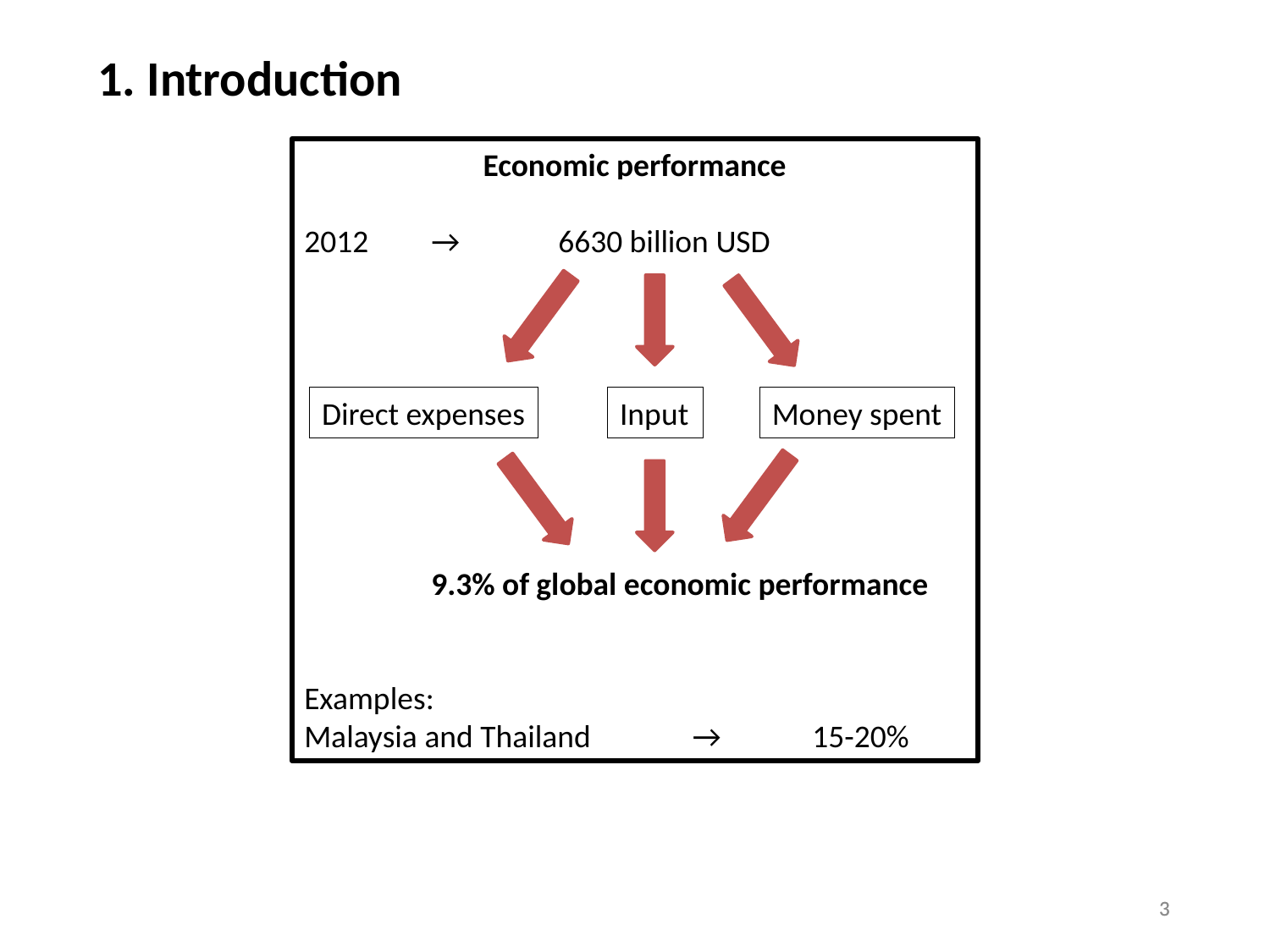

1. Introduction
Economic performance

2012	→ 	6630 billion USD

	9.3% of global economic performance

Examples:
Malaysia and Thailand	 →	15-20%

Direct expenses
Input
Money spent

3
3